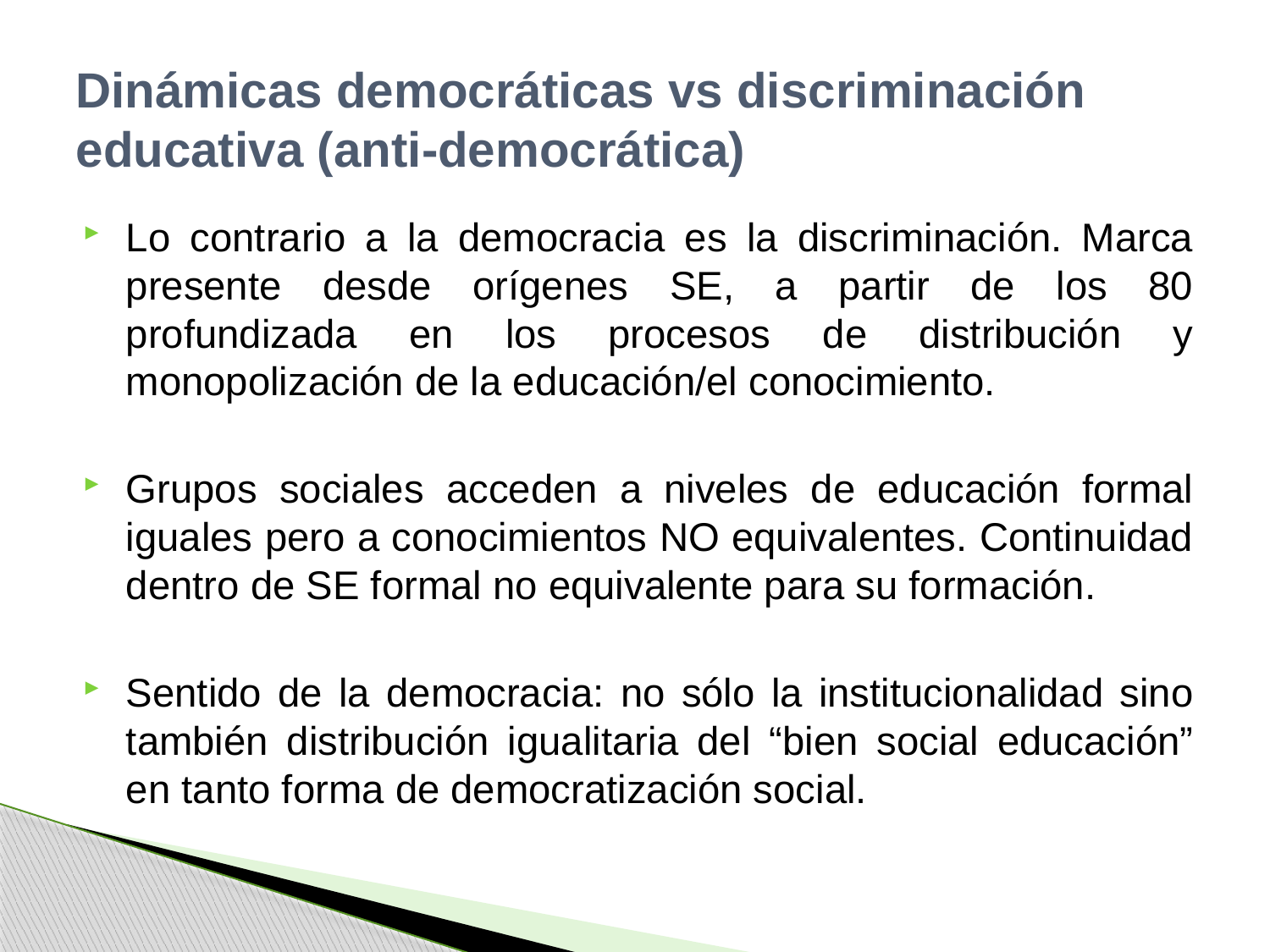

# Dinámicas democráticas vs discriminación educativa (anti-democrática)
Lo contrario a la democracia es la discriminación. Marca presente desde orígenes SE, a partir de los 80 profundizada en los procesos de distribución y monopolización de la educación/el conocimiento.

Grupos sociales acceden a niveles de educación formal iguales pero a conocimientos NO equivalentes. Continuidad dentro de SE formal no equivalente para su formación.

Sentido de la democracia: no sólo la institucionalidad sino también distribución igualitaria del “bien social educación” en tanto forma de democratización social.